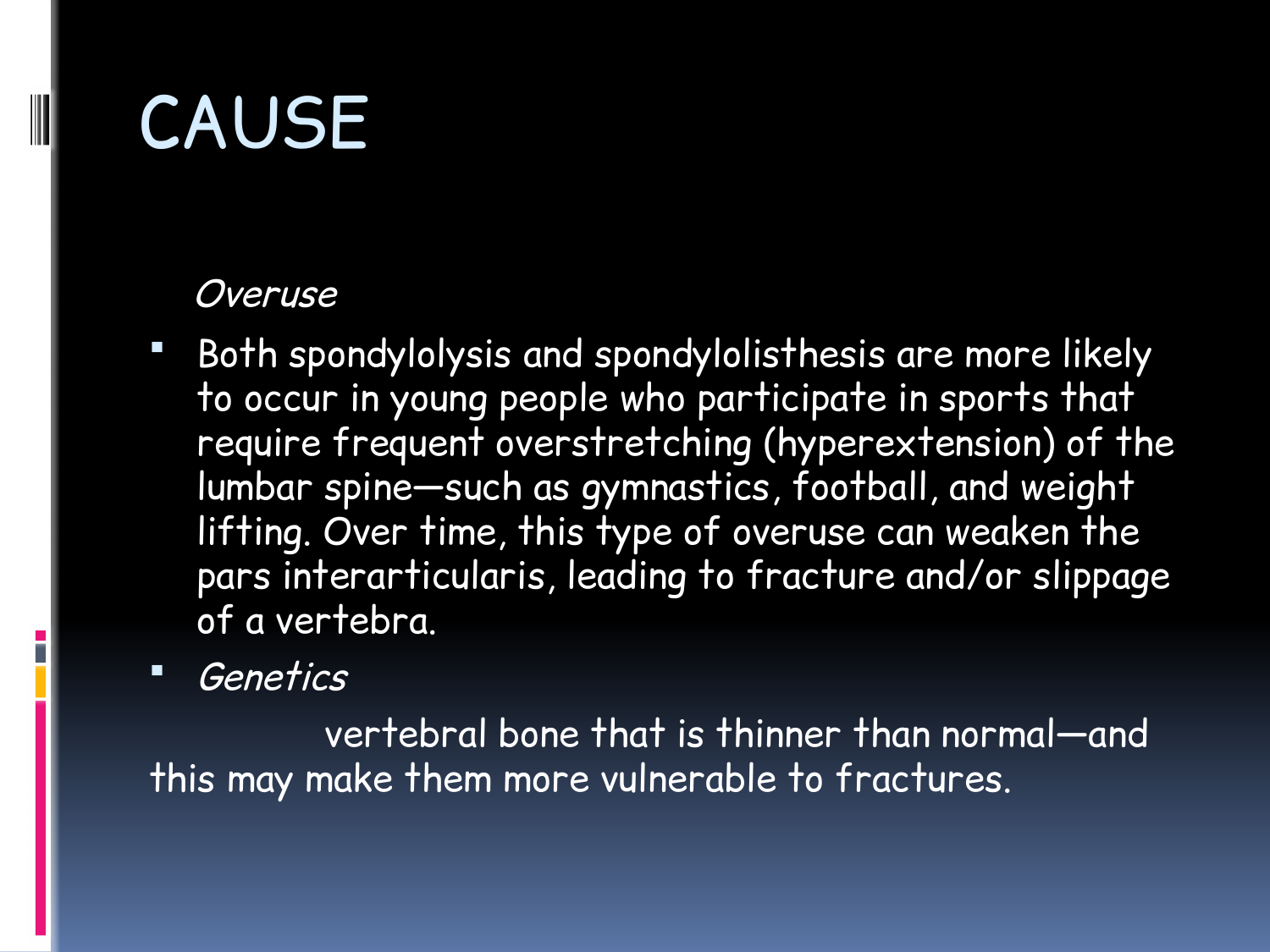

# CAUSE
   Overuse
Both spondylolysis and spondylolisthesis are more likely to occur in young people who participate in sports that require frequent overstretching (hyperextension) of the lumbar spine—such as gymnastics, football, and weight lifting. Over time, this type of overuse can weaken the pars interarticularis, leading to fracture and/or slippage of a vertebra.
Genetics
                vertebral bone that is thinner than normal—and this may make them more vulnerable to fractures.